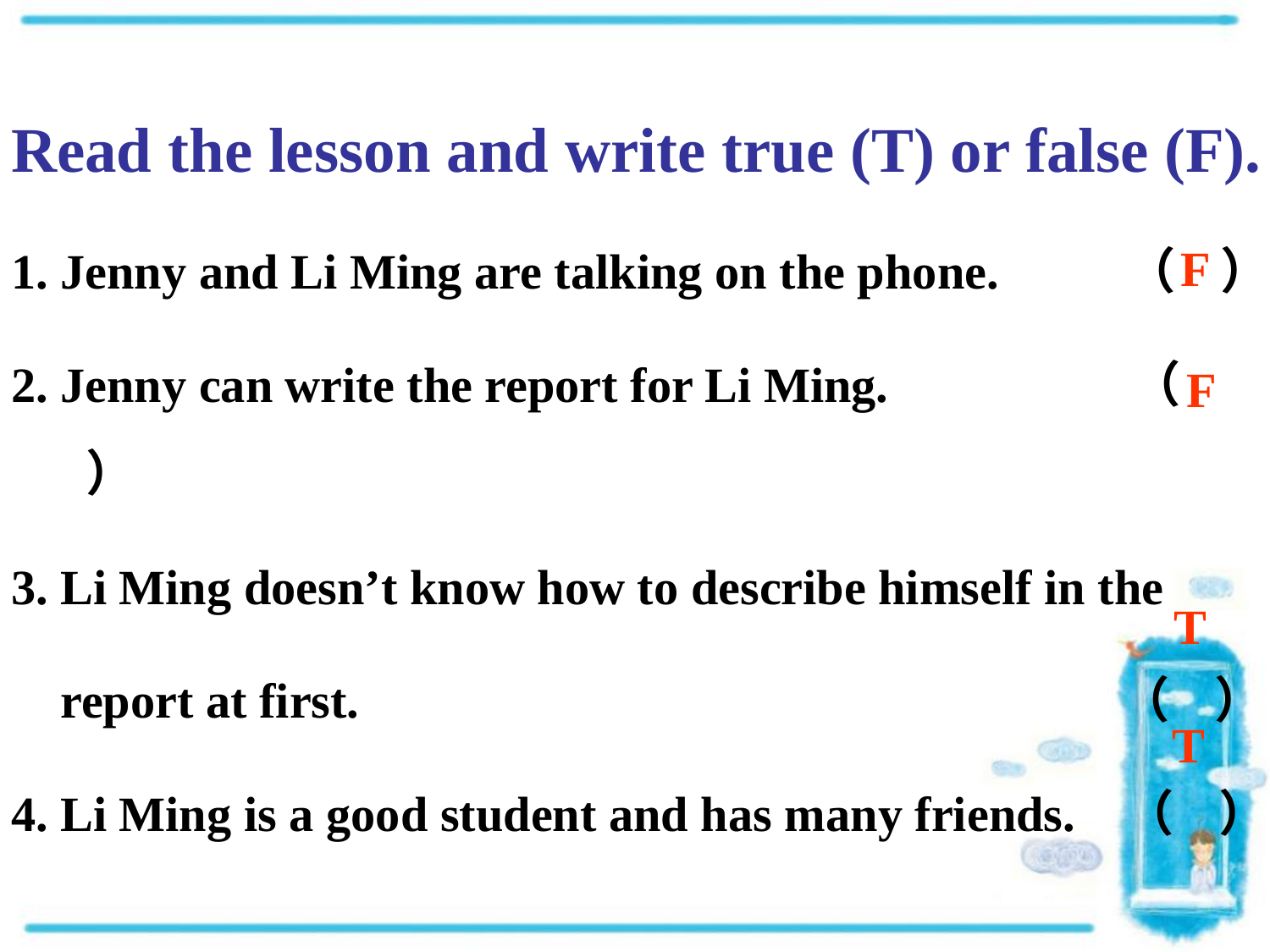

Read the lesson and write true (T) or false (F).
1. Jenny and Li Ming are talking on the phone.             （    ）
2. Jenny can write the report for Li Ming.                          （    ）
3. Li Ming doesn’t know how to describe himself in the
    report at first.                                                             （    ）
4. Li Ming is a good student and has many friends.   （    ）
F
F
T
T